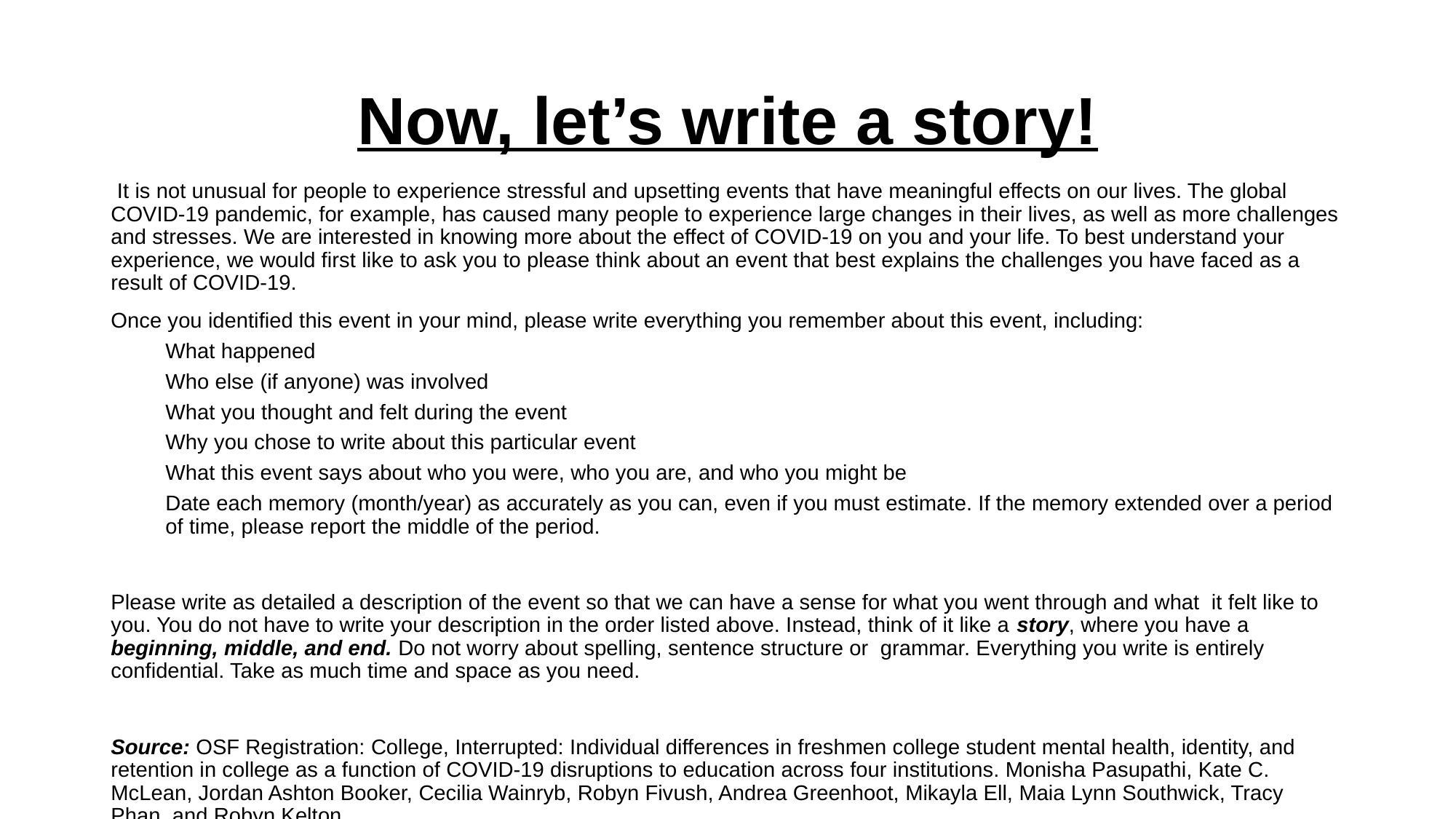

# Now, let’s write a story!
 It is not unusual for people to experience stressful and upsetting events that have meaningful effects on our lives. The global COVID-19 pandemic, for example, has caused many people to experience large changes in their lives, as well as more challenges and stresses. We are interested in knowing more about the effect of COVID-19 on you and your life. To best understand your experience, we would first like to ask you to please think about an event that best explains the challenges you have faced as a result of COVID-19.
Once you identified this event in your mind, please write everything you remember about this event, including:
What happened
Who else (if anyone) was involved
What you thought and felt during the event
Why you chose to write about this particular event
What this event says about who you were, who you are, and who you might be
Date each memory (month/year) as accurately as you can, even if you must estimate. If the memory extended over a period of time, please report the middle of the period.

Please write as detailed a description of the event so that we can have a sense for what you went through and what  it felt like to you. You do not have to write your description in the order listed above. Instead, think of it like a story, where you have a beginning, middle, and end. Do not worry about spelling, sentence structure or  grammar. Everything you write is entirely confidential. Take as much time and space as you need.

Source: OSF Registration: College, Interrupted: Individual differences in freshmen college student mental health, identity, and retention in college as a function of COVID-19 disruptions to education across four institutions. Monisha Pasupathi, Kate C. McLean, Jordan Ashton Booker, Cecilia Wainryb, Robyn Fivush, Andrea Greenhoot, Mikayla Ell, Maia Lynn Southwick, Tracy Phan, and Robyn Kelton